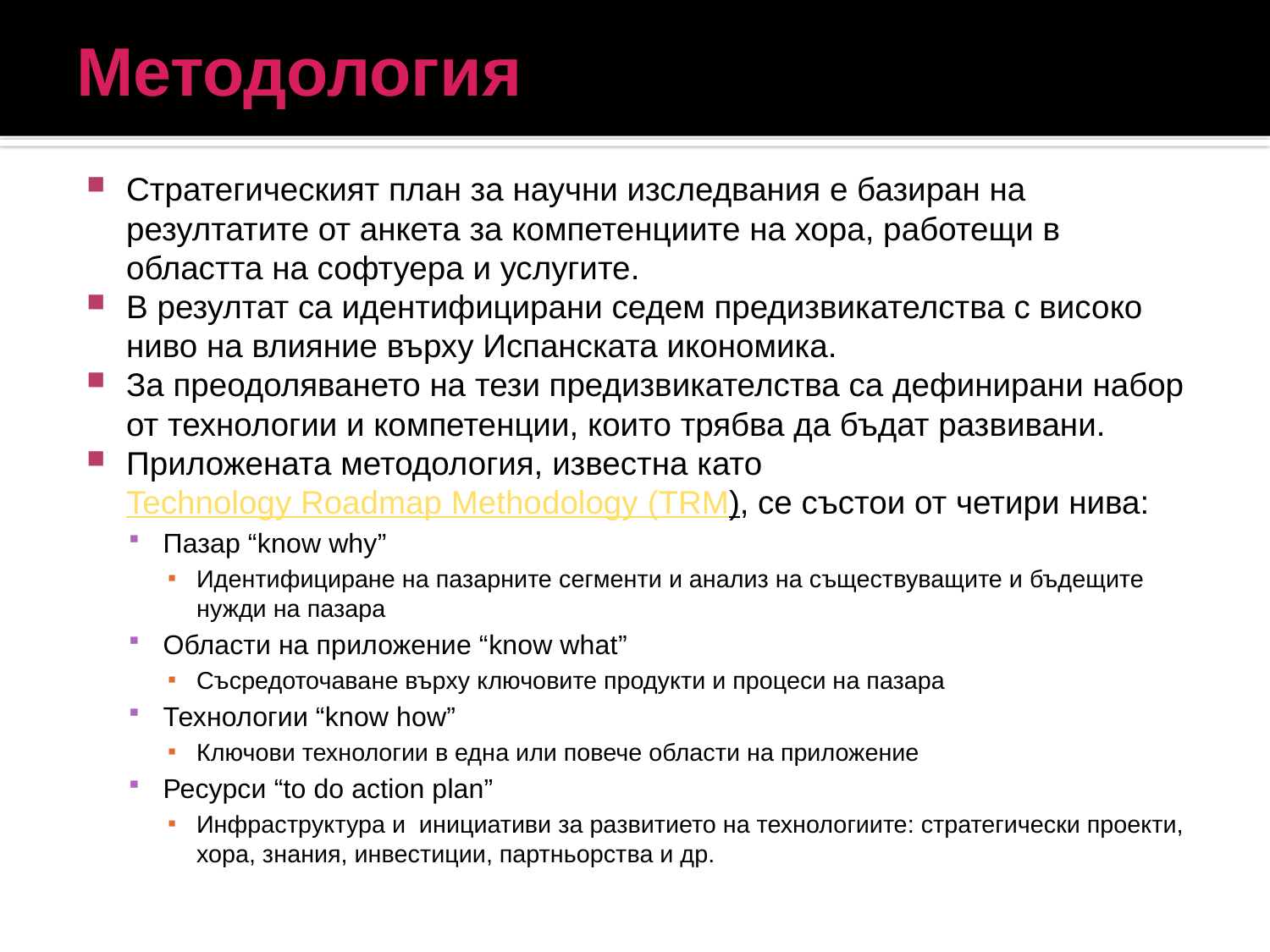

# Методология
Стратегическият план за научни изследвания е базиран на резултатите от анкета за компетенциите на хора, работещи в областта на софтуера и услугите.
В резултат са идентифицирани седем предизвикателства с високо ниво на влияние върху Испанската икономика.
За преодоляването на тези предизвикателства са дефинирани набор от технологии и компетенции, които трябва да бъдат развивани.
Приложената методология, известна като Technology Roadmap Methodology (TRM), се състои от четири нива:
Пазар “know why”
Идентифициране на пазарните сегменти и анализ на съществуващите и бъдещите нужди на пазара
Области на приложение “know what”
Съсредоточаване върху ключовите продукти и процеси на пазара
Технологии “know how”
Ключови технологии в една или повече области на приложение
Ресурси “to do action plan”
Инфраструктура и  инициативи за развитието на технологиите: стратегически проекти, хора, знания, инвестиции, партньорства и др.